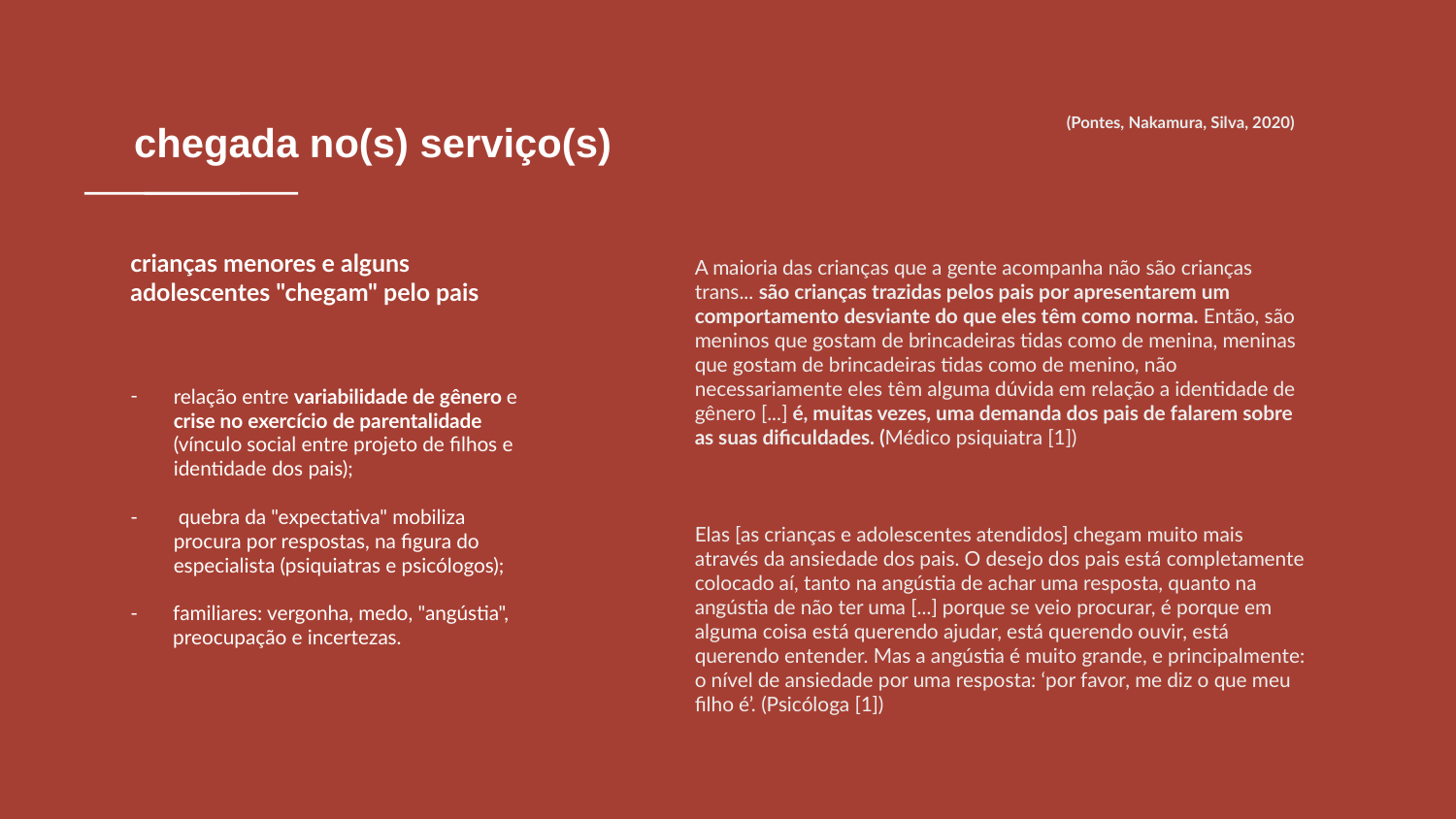

# chegada no(s) serviço(s)
(Pontes, Nakamura, Silva, 2020)
crianças menores e alguns adolescentes "chegam" pelo pais

relação entre variabilidade de gênero e crise no exercício de parentalidade (vínculo social entre projeto de filhos e identidade dos pais);

 quebra da "expectativa" mobiliza procura por respostas, na figura do especialista (psiquiatras e psicólogos);

familiares: vergonha, medo, "angústia", preocupação e incertezas.
A maioria das crianças que a gente acompanha não são crianças trans... são crianças trazidas pelos pais por apresentarem um comportamento desviante do que eles têm como norma. Então, são meninos que gostam de brincadeiras tidas como de menina, meninas que gostam de brincadeiras tidas como de menino, não necessariamente eles têm alguma dúvida em relação a identidade de gênero [...] é, muitas vezes, uma demanda dos pais de falarem sobre as suas dificuldades. (Médico psiquiatra [1])

Elas [as crianças e adolescentes atendidos] chegam muito mais através da ansiedade dos pais. O desejo dos pais está completamente colocado aí, tanto na angústia de achar uma resposta, quanto na angústia de não ter uma [...] porque se veio procurar, é porque em alguma coisa está querendo ajudar, está querendo ouvir, está querendo entender. Mas a angústia é muito grande, e principalmente: o nível de ansiedade por uma resposta: ‘por favor, me diz o que meu filho é’. (Psicóloga [1])